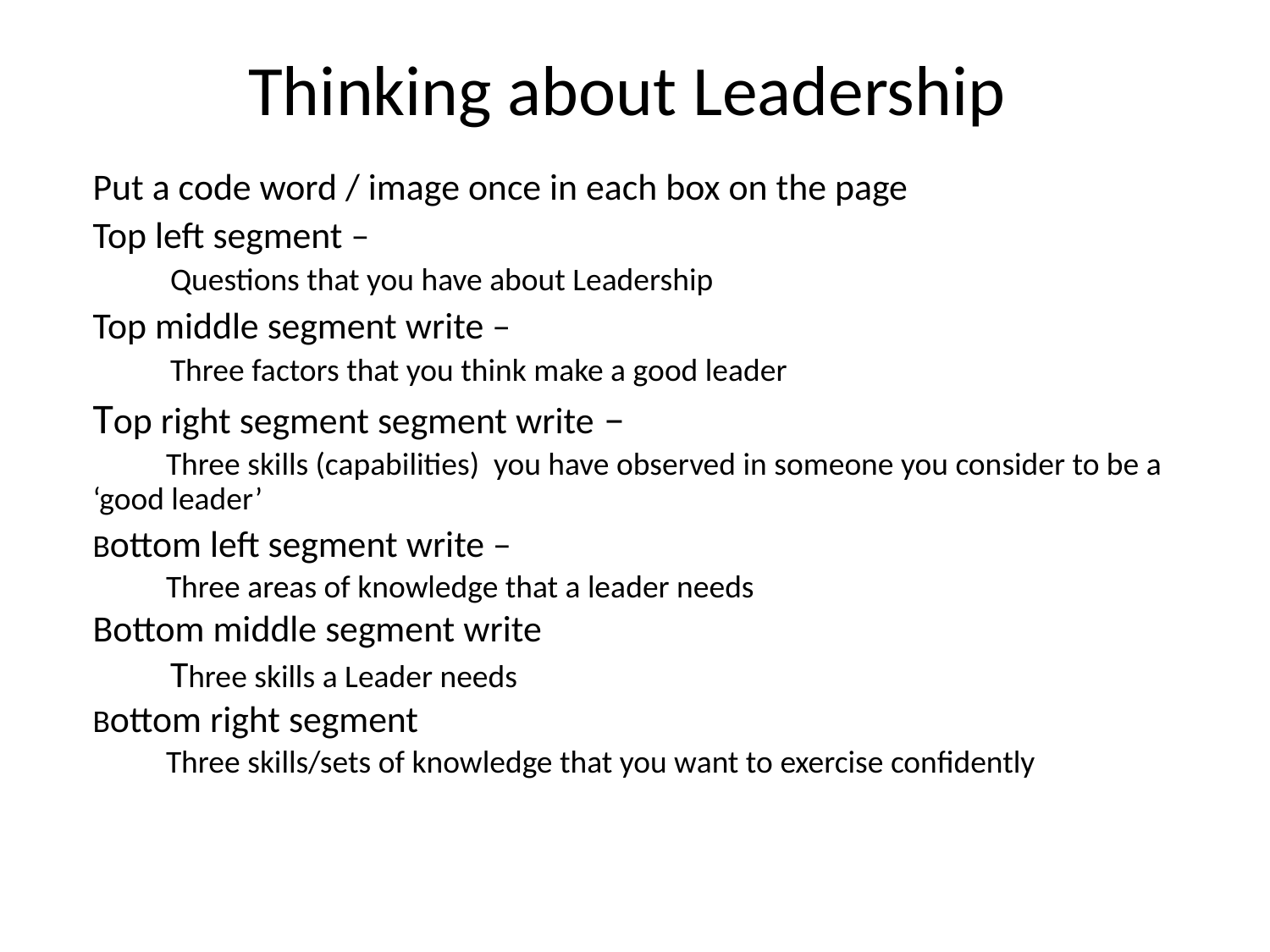

# Thinking about Leadership
Put a code word / image once in each box on the page
Top left segment –
Questions that you have about Leadership
Top middle segment write –
Three factors that you think make a good leader
Top right segment segment write –
Three skills (capabilities)  you have observed in someone you consider to be a ‘good leader’
Bottom left segment write –
Three areas of knowledge that a leader needs
Bottom middle segment write
Three skills a Leader needs
Bottom right segment
Three skills/sets of knowledge that you want to exercise confidently